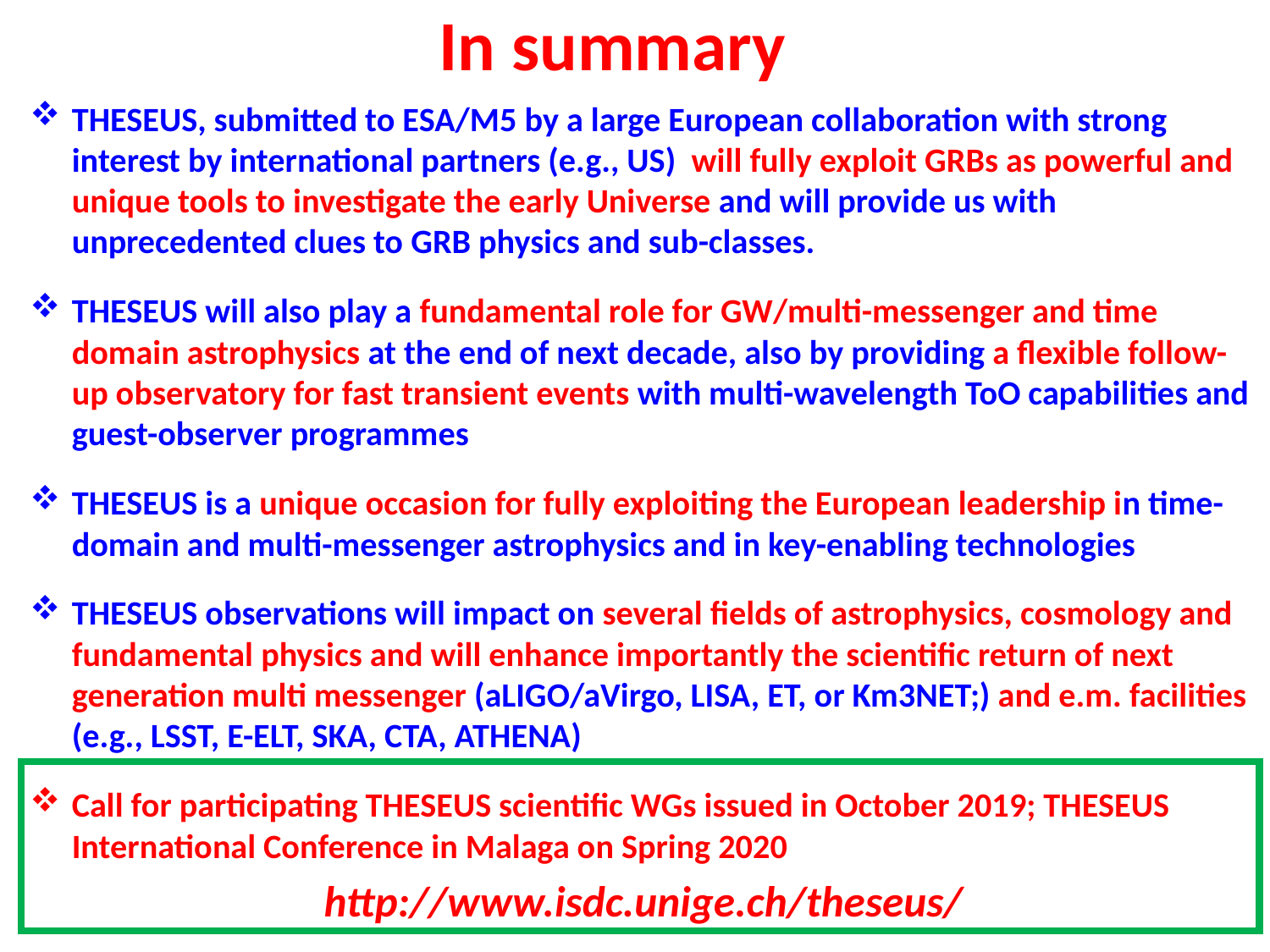

In summary

THESEUS, submitted to ESA/M5 by a large European collaboration with strong interest by international partners (e.g., US)  will fully exploit GRBs as powerful and unique tools to investigate the early Universe and will provide us with unprecedented clues to GRB physics and sub-classes.

THESEUS will also play a fundamental role for GW/multi-messenger and time domain astrophysics at the end of next decade, also by providing a flexible follow-up observatory for fast transient events with multi-wavelength ToO capabilities and guest-observer programmes

THESEUS is a unique occasion for fully exploiting the European leadership in time-domain and multi-messenger astrophysics and in key-enabling technologies

THESEUS observations will impact on several fields of astrophysics, cosmology and fundamental physics and will enhance importantly the scientific return of next generation multi messenger (aLIGO/aVirgo, LISA, ET, or Km3NET;) and e.m. facilities (e.g., LSST, E-ELT, SKA, CTA, ATHENA)

Call for participating THESEUS scientific WGs issued in October 2019; THESEUS International Conference in Malaga on Spring 2020
http://www.isdc.unige.ch/theseus/